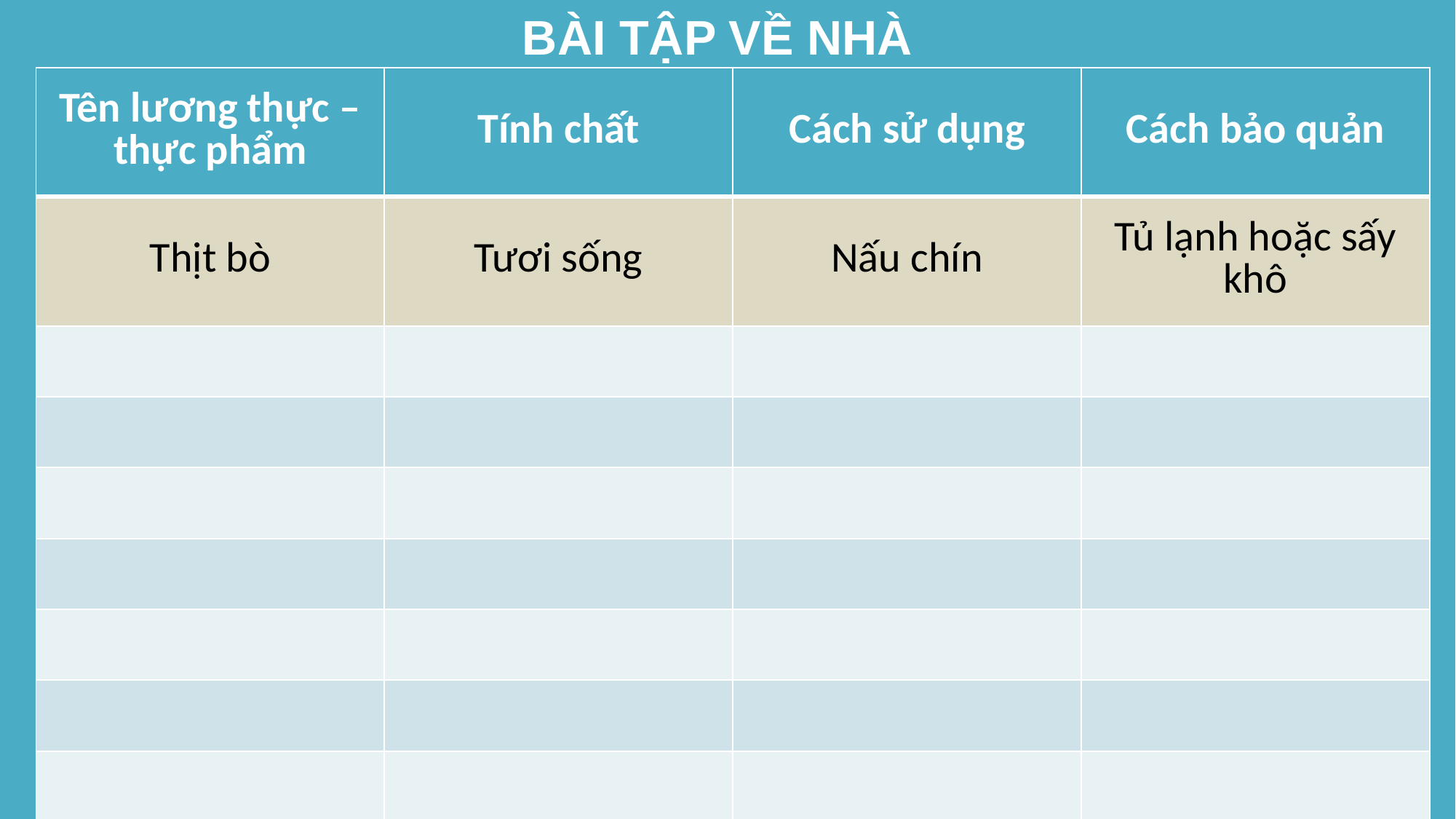

# BÀI TẬP VỀ NHÀ
| Tên lương thực – thực phẩm | Tính chất | Cách sử dụng | Cách bảo quản |
| --- | --- | --- | --- |
| Thịt bò | Tươi sống | Nấu chín | Tủ lạnh hoặc sấy khô |
|  |  |  |  |
|  |  |  |  |
|  |  |  |  |
|  |  |  |  |
|  |  |  |  |
|  |  |  |  |
|  |  |  |  |